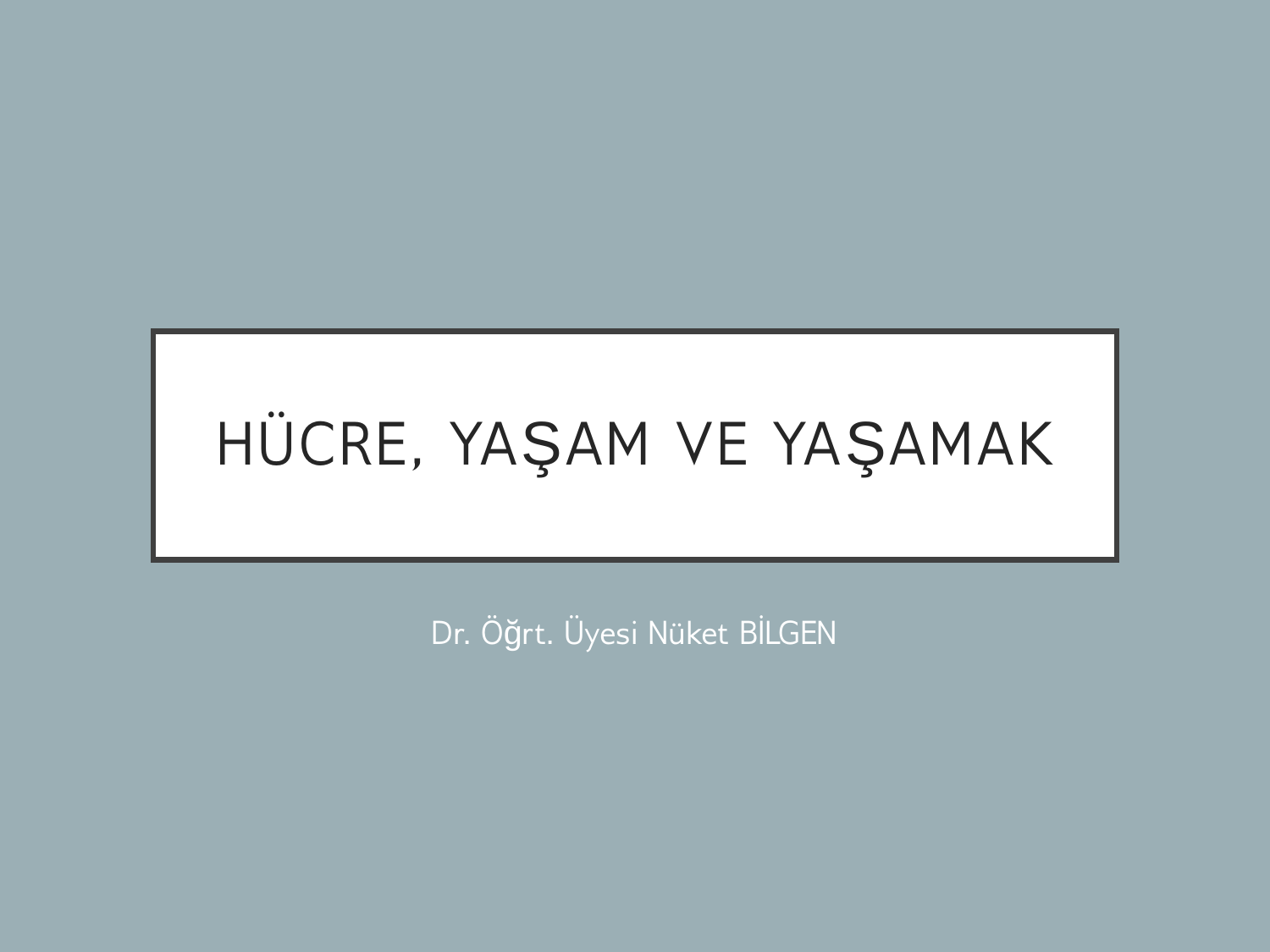

# Hücre, yaşam ve yaşamak
Dr. Öğrt. Üyesi Nüket BİLGEN